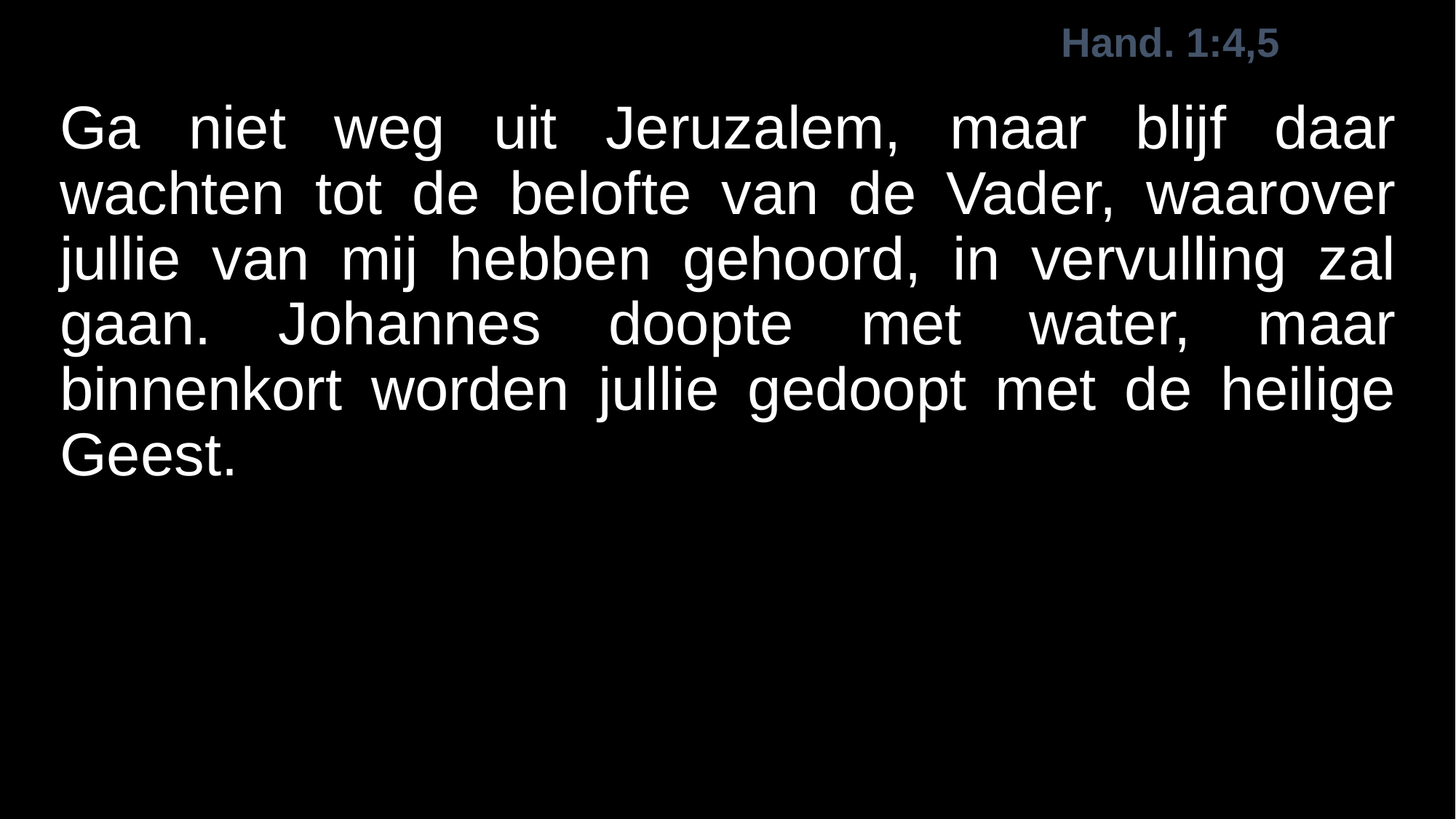

Hand. 1:4,5
# Ga niet weg uit Jeruzalem, maar blijf daar wachten tot de belofte van de Vader, waarover jullie van mij hebben gehoord, in vervulling zal gaan. Johannes doopte met water, maar binnenkort worden jullie gedoopt met de heilige Geest.